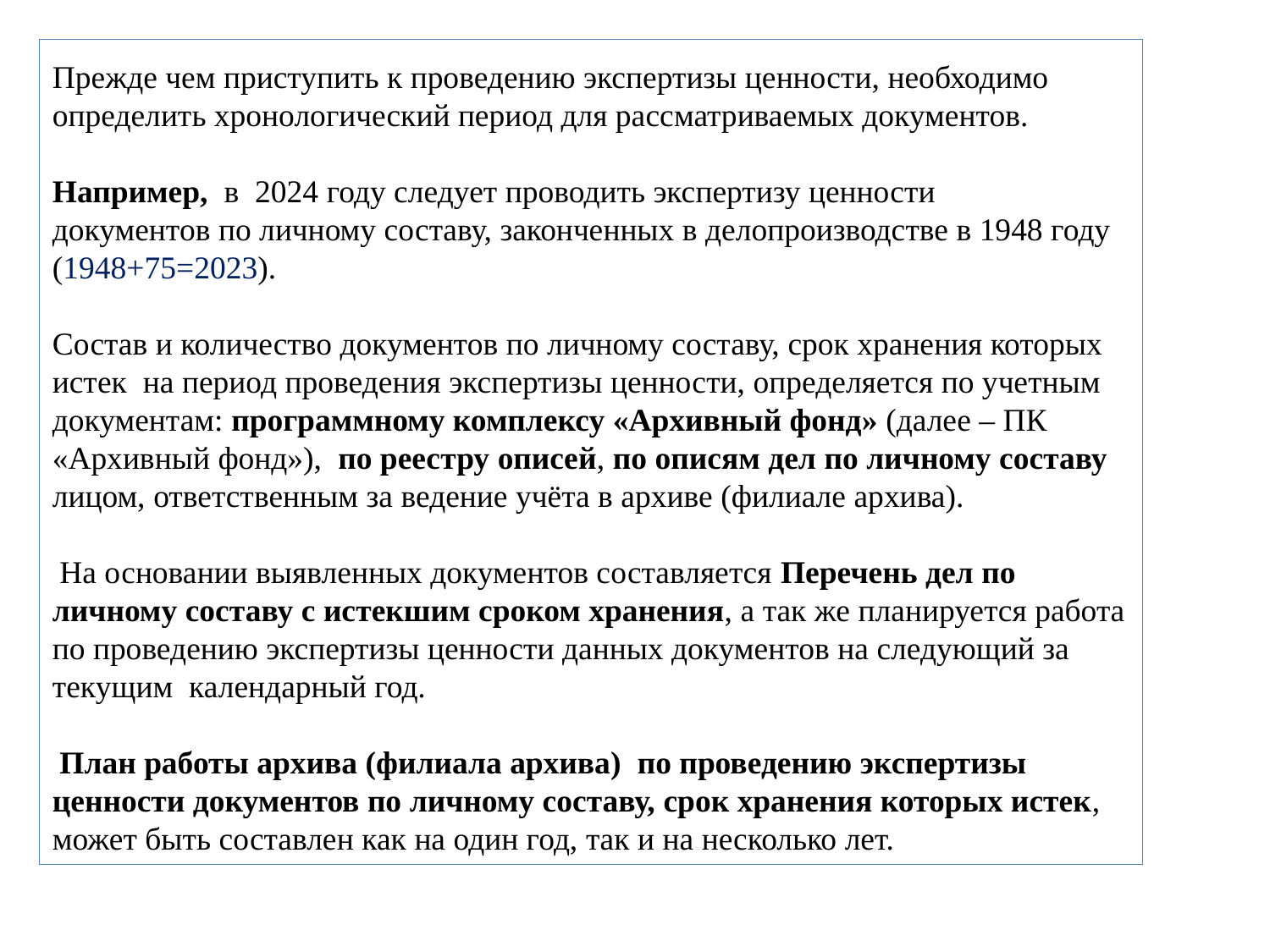

# Прежде чем приступить к проведению экспертизы ценности, необходимо определить хронологический период для рассматриваемых документов. Например,  в  2024 году следует проводить экспертизу ценности документов по личному составу, законченных в делопроизводстве в 1948 году (1948+75=2023). Состав и количество документов по личному составу, срок хранения которых истек  на период проведения экспертизы ценности, определяется по учетным документам: программному комплексу «Архивный фонд» (далее – ПК «Архивный фонд»),  по реестру описей, по описям дел по личному составу лицом, ответственным за ведение учёта в архиве (филиале архива). На основании выявленных документов составляется Перечень дел по личному составу с истекшим сроком хранения, а так же планируется работа по проведению экспертизы ценности данных документов на следующий за текущим  календарный год. План работы архива (филиала архива)  по проведению экспертизы ценности документов по личному составу, срок хранения которых истек, может быть составлен как на один год, так и на несколько лет.